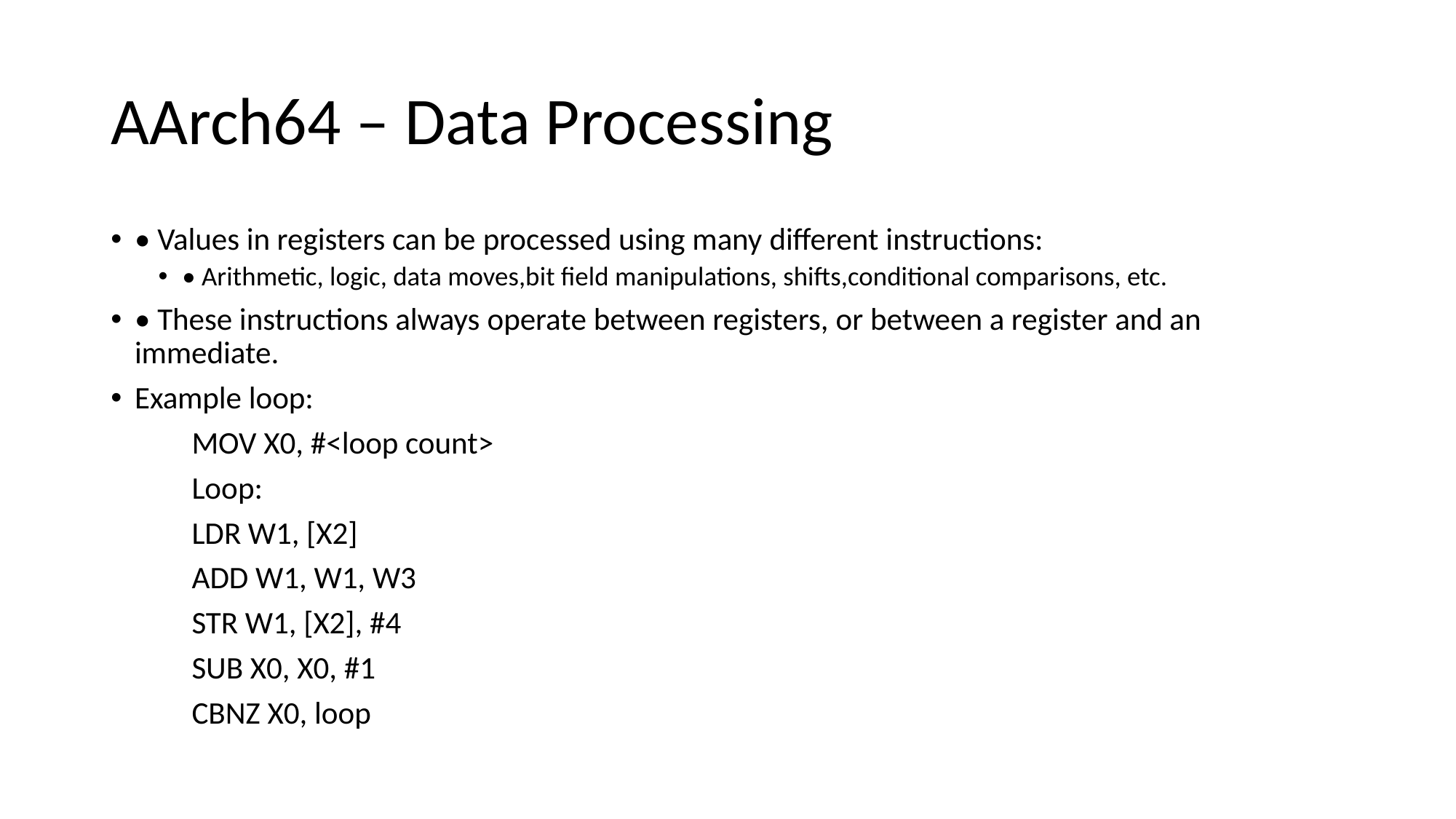

# AArch64 – Data Processing
• Values in registers can be processed using many different instructions:
• Arithmetic, logic, data moves,bit field manipulations, shifts,conditional comparisons, etc.
• These instructions always operate between registers, or between a register and an immediate.
Example loop:
	MOV X0, #<loop count>
	Loop:
	LDR W1, [X2]
	ADD W1, W1, W3
	STR W1, [X2], #4
	SUB X0, X0, #1
	CBNZ X0, loop